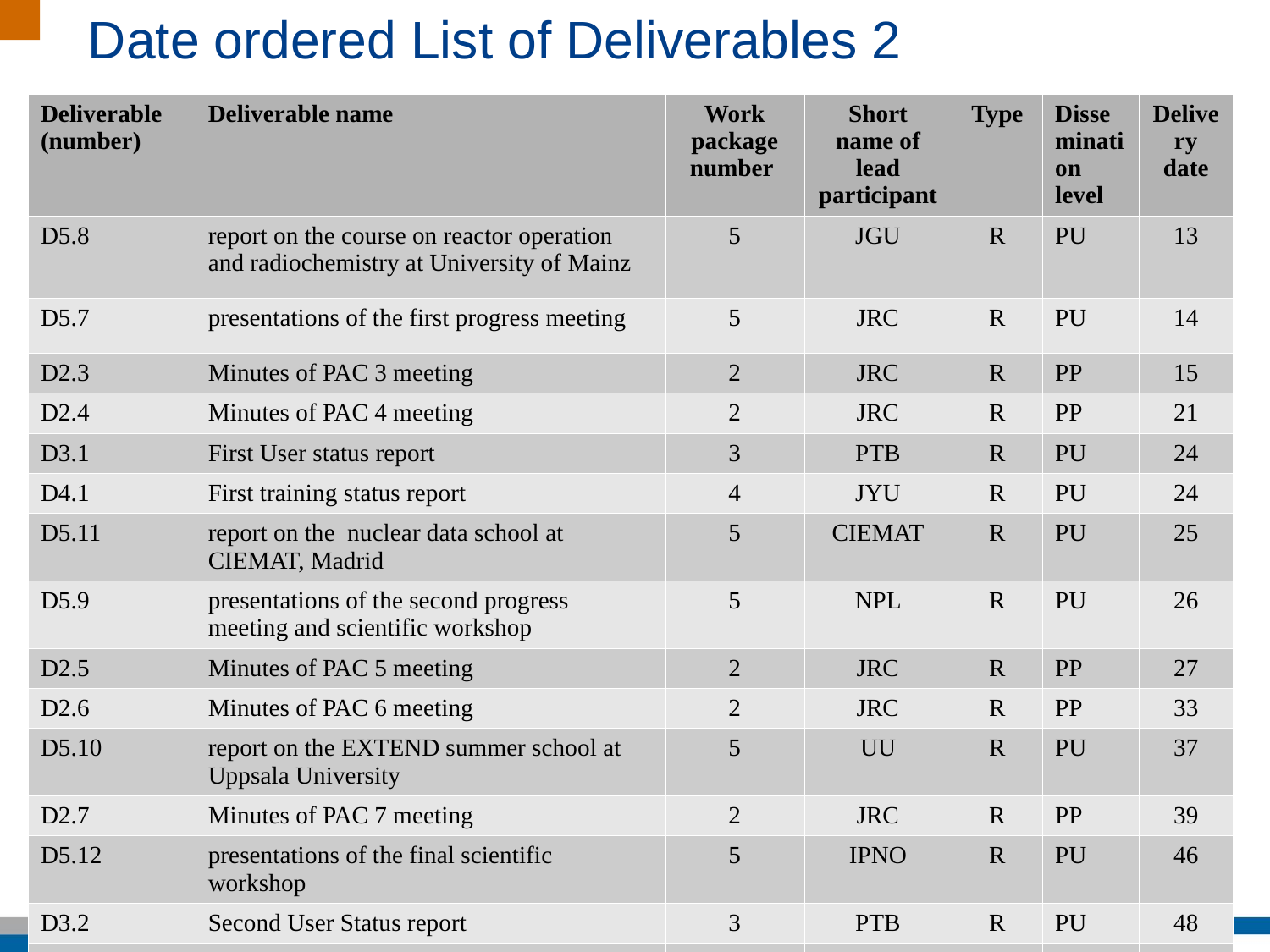

Date ordered List of Deliverables 2
| Deliverable (number) | Deliverable name | Work package number | Short name of lead participant | Type | Dissemination level | Delivery date |
| --- | --- | --- | --- | --- | --- | --- |
| D5.8 | report on the course on reactor operation and radiochemistry at University of Mainz | 5 | JGU | R | PU | 13 |
| D5.7 | presentations of the first progress meeting | 5 | JRC | R | PU | 14 |
| D2.3 | Minutes of PAC 3 meeting | 2 | JRC | R | PP | 15 |
| D2.4 | Minutes of PAC 4 meeting | 2 | JRC | R | PP | 21 |
| D3.1 | First User status report | 3 | PTB | R | PU | 24 |
| D4.1 | First training status report | 4 | JYU | R | PU | 24 |
| D5.11 | report on the nuclear data school at CIEMAT, Madrid | 5 | CIEMAT | R | PU | 25 |
| D5.9 | presentations of the second progress meeting and scientific workshop | 5 | NPL | R | PU | 26 |
| D2.5 | Minutes of PAC 5 meeting | 2 | JRC | R | PP | 27 |
| D2.6 | Minutes of PAC 6 meeting | 2 | JRC | R | PP | 33 |
| D5.10 | report on the EXTEND summer school at Uppsala University | 5 | UU | R | PU | 37 |
| D2.7 | Minutes of PAC 7 meeting | 2 | JRC | R | PP | 39 |
| D5.12 | presentations of the final scientific workshop | 5 | IPNO | R | PU | 46 |
| D3.2 | Second User Status report | 3 | PTB | R | PU | 48 |
| D3.3 | Experimental Results | 3 | PTB | OTHER | PU | 48 |
| D4.2 | Second training status report | 4 | JYU | R | PU | 48 |
| D4.3 | Results from training activities | 4 | JYU | OTHER | PU | 48 |